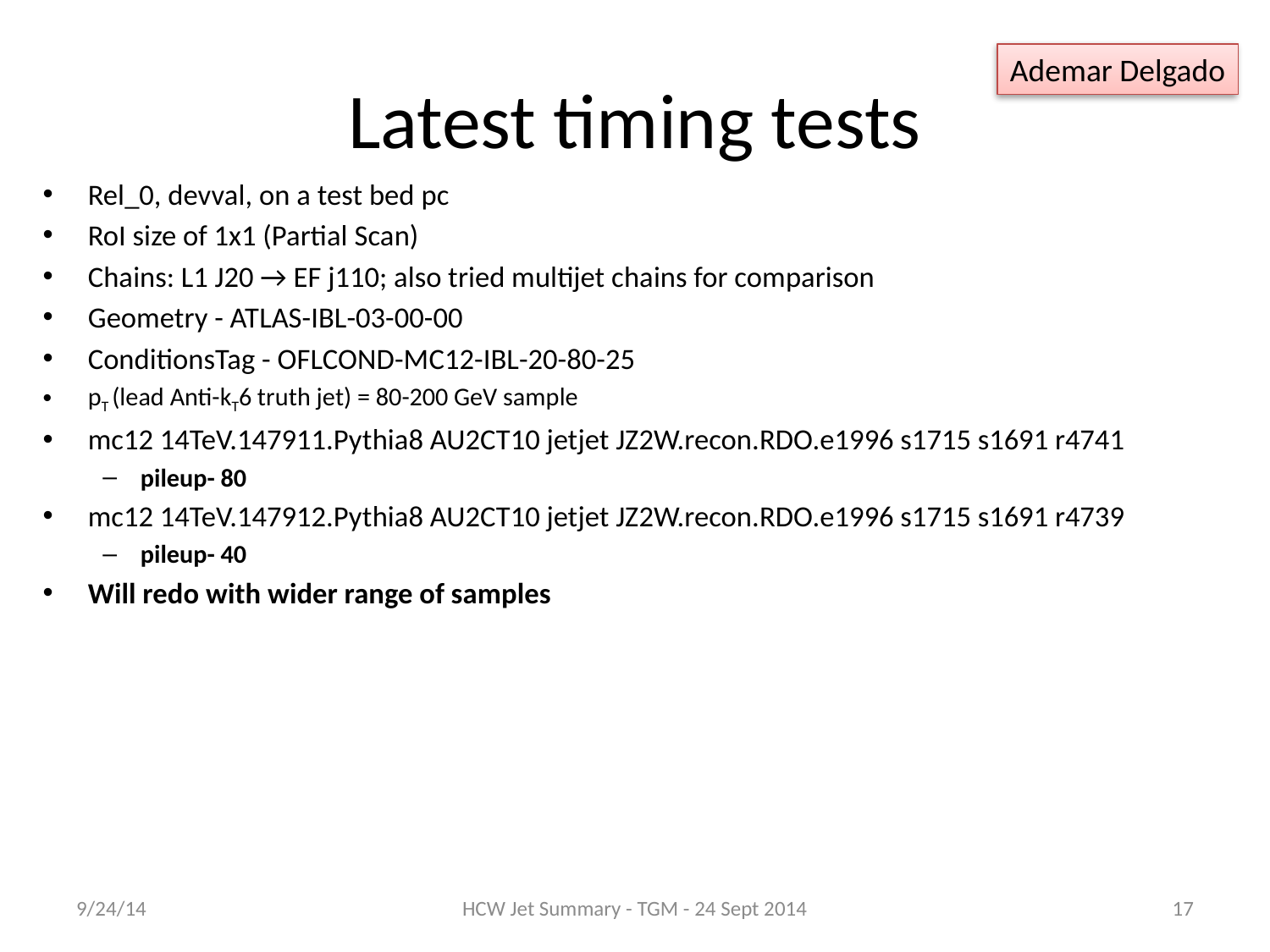

# Latest timing tests
Ademar Delgado
Rel_0, devval, on a test bed pc
RoI size of 1x1 (Partial Scan)
Chains: L1 J20 → EF j110; also tried multijet chains for comparison
Geometry - ATLAS-IBL-03-00-00
ConditionsTag - OFLCOND-MC12-IBL-20-80-25
pT (lead Anti-kT6 truth jet) = 80-200 GeV sample
mc12 14TeV.147911.Pythia8 AU2CT10 jetjet JZ2W.recon.RDO.e1996 s1715 s1691 r4741
pileup- 80
mc12 14TeV.147912.Pythia8 AU2CT10 jetjet JZ2W.recon.RDO.e1996 s1715 s1691 r4739
pileup- 40
Will redo with wider range of samples
9/24/14
HCW Jet Summary - TGM - 24 Sept 2014
17